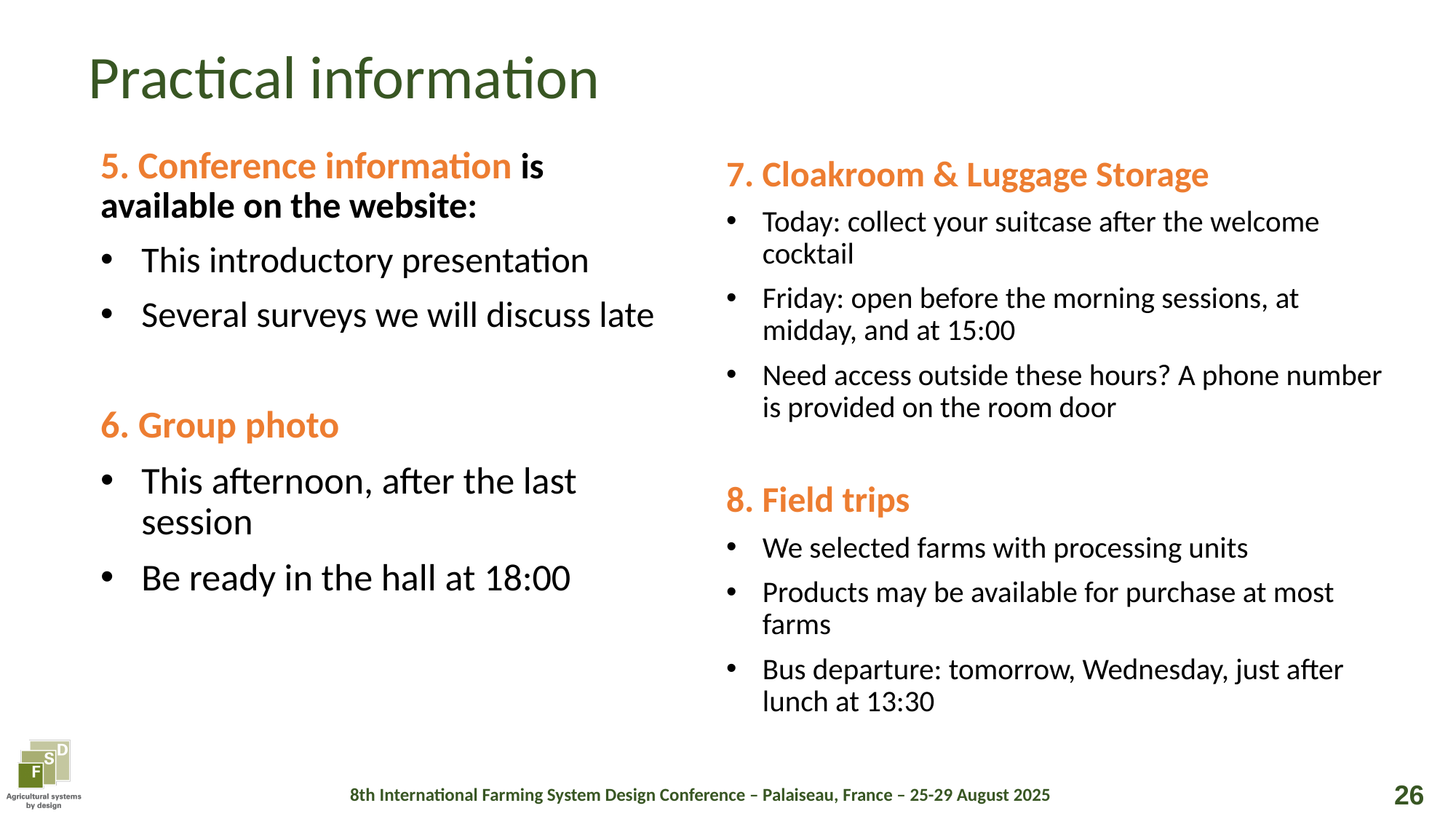

# Practical information
5. Conference information is available on the website:
This introductory presentation
Several surveys we will discuss late

6. Group photo
This afternoon, after the last session
Be ready in the hall at 18:00

7. Cloakroom & Luggage Storage
Today: collect your suitcase after the welcome cocktail
Friday: open before the morning sessions, at midday, and at 15:00
Need access outside these hours? A phone number is provided on the room door

8. Field trips
We selected farms with processing units
Products may be available for purchase at most farms
Bus departure: tomorrow, Wednesday, just after lunch at 13:30